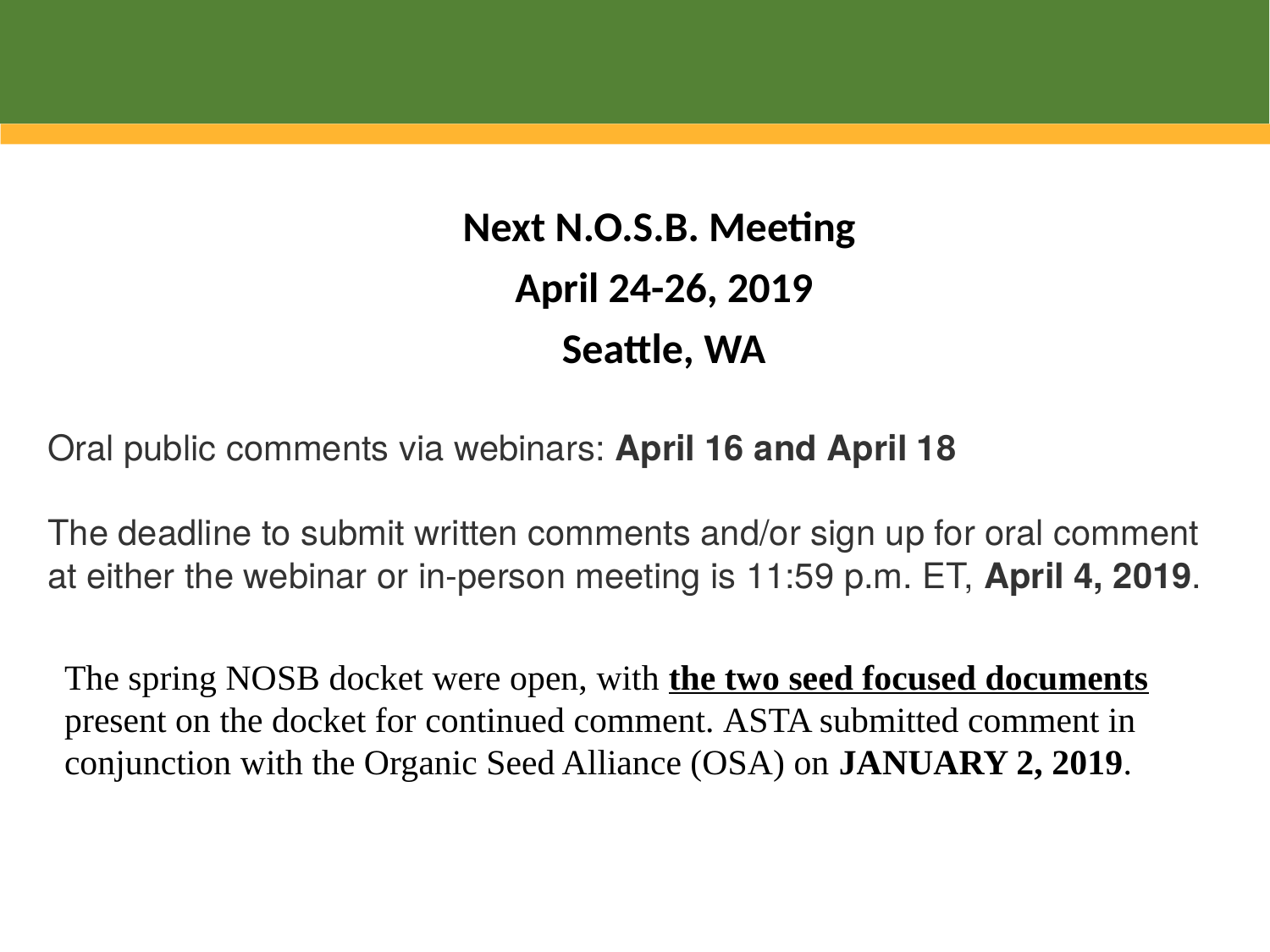

Next N.O.S.B. Meeting
April 24-26, 2019
Seattle, WA
Oral public comments via webinars: April 16 and April 18

The deadline to submit written comments and/or sign up for oral comment at either the webinar or in-person meeting is 11:59 p.m. ET, April 4, 2019.
The spring NOSB docket were open, with the two seed focused documents present on the docket for continued comment. ASTA submitted comment in conjunction with the Organic Seed Alliance (OSA) on JANUARY 2, 2019.